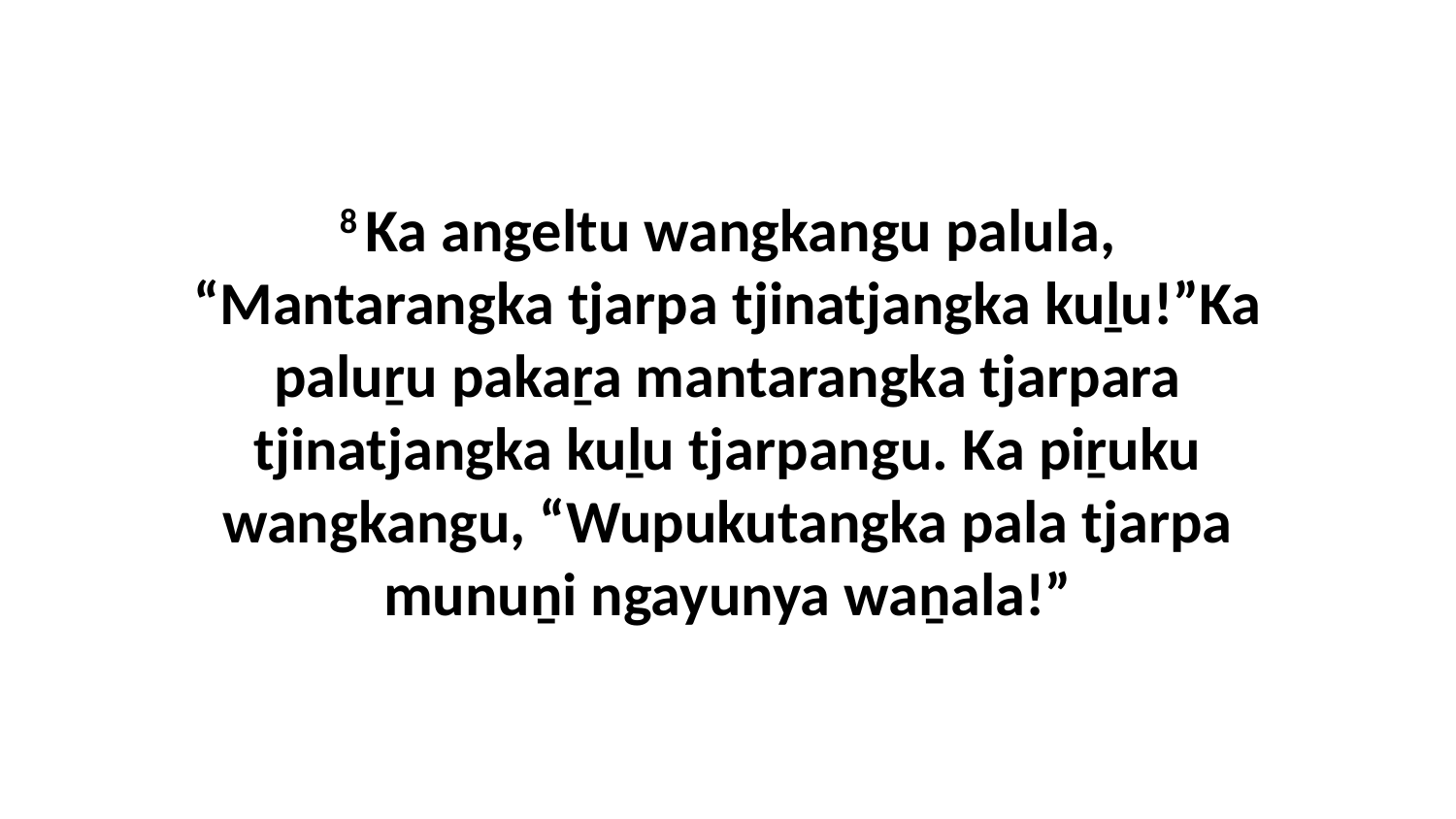

8 Ka angeltu wangkangu palula, “Mantarangka tjarpa tjinatjangka kuḻu!”Ka paluṟu pakaṟa mantarangka tjarpara tjinatjangka kuḻu tjarpangu. Ka piṟuku wangkangu, “Wupukutangka pala tjarpa munuṉi ngayunya waṉala!”